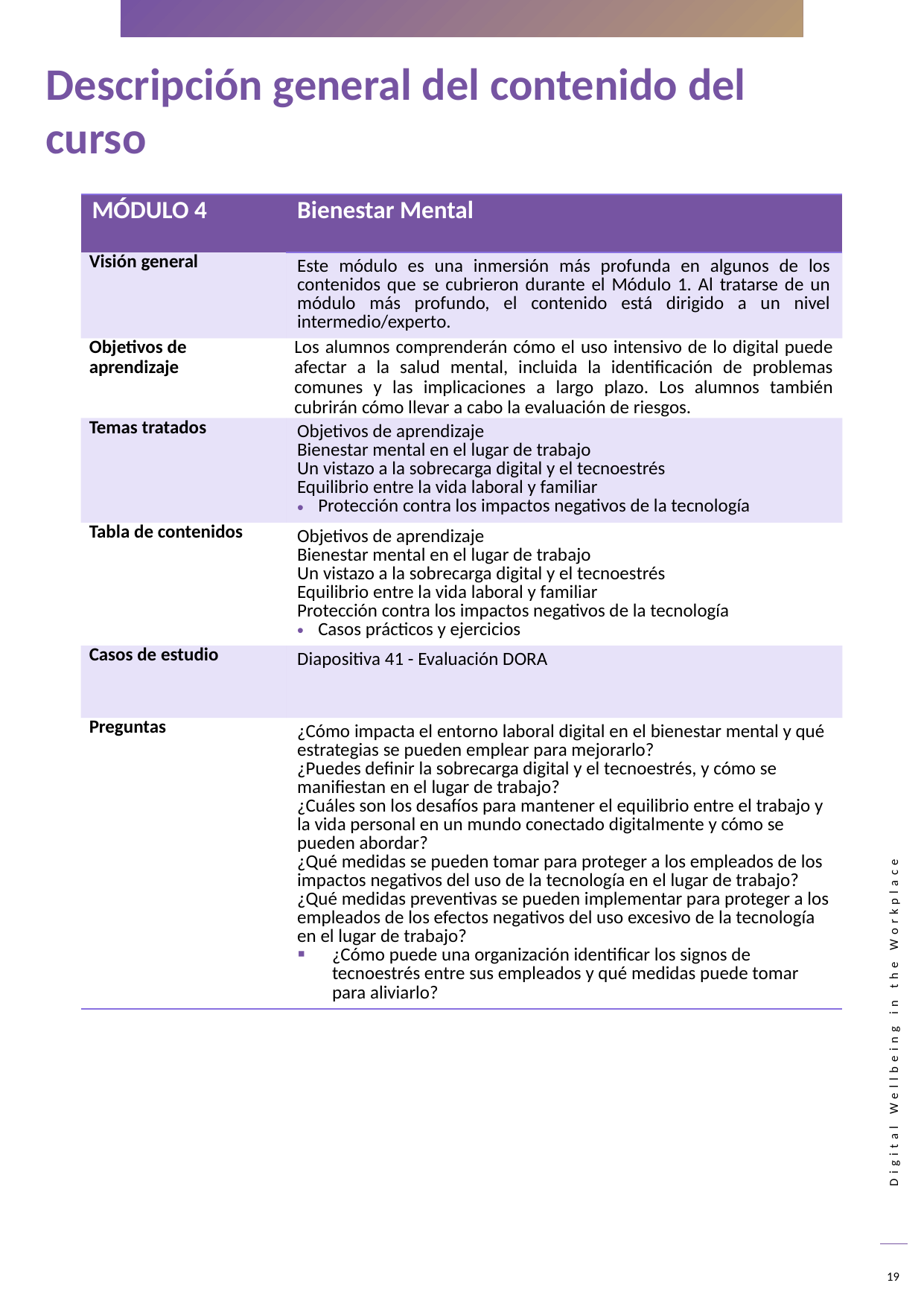

Descripción general del contenido del curso
| MÓDULO 4 | Bienestar Mental |
| --- | --- |
| Visión general | Este módulo es una inmersión más profunda en algunos de los contenidos que se cubrieron durante el Módulo 1. Al tratarse de un módulo más profundo, el contenido está dirigido a un nivel intermedio/experto. |
| Objetivos de aprendizaje | Los alumnos comprenderán cómo el uso intensivo de lo digital puede afectar a la salud mental, incluida la identificación de problemas comunes y las implicaciones a largo plazo. Los alumnos también cubrirán cómo llevar a cabo la evaluación de riesgos. |
| Temas tratados | Objetivos de aprendizaje Bienestar mental en el lugar de trabajo Un vistazo a la sobrecarga digital y el tecnoestrés Equilibrio entre la vida laboral y familiar Protección contra los impactos negativos de la tecnología |
| Tabla de contenidos | Objetivos de aprendizaje Bienestar mental en el lugar de trabajo Un vistazo a la sobrecarga digital y el tecnoestrés Equilibrio entre la vida laboral y familiar Protección contra los impactos negativos de la tecnología Casos prácticos y ejercicios |
| Casos de estudio | Diapositiva 41 - Evaluación DORA |
| Preguntas | ¿Cómo impacta el entorno laboral digital en el bienestar mental y qué estrategias se pueden emplear para mejorarlo? ¿Puedes definir la sobrecarga digital y el tecnoestrés, y cómo se manifiestan en el lugar de trabajo? ¿Cuáles son los desafíos para mantener el equilibrio entre el trabajo y la vida personal en un mundo conectado digitalmente y cómo se pueden abordar? ¿Qué medidas se pueden tomar para proteger a los empleados de los impactos negativos del uso de la tecnología en el lugar de trabajo? ¿Qué medidas preventivas se pueden implementar para proteger a los empleados de los efectos negativos del uso excesivo de la tecnología en el lugar de trabajo? ¿Cómo puede una organización identificar los signos de tecnoestrés entre sus empleados y qué medidas puede tomar para aliviarlo? |
19